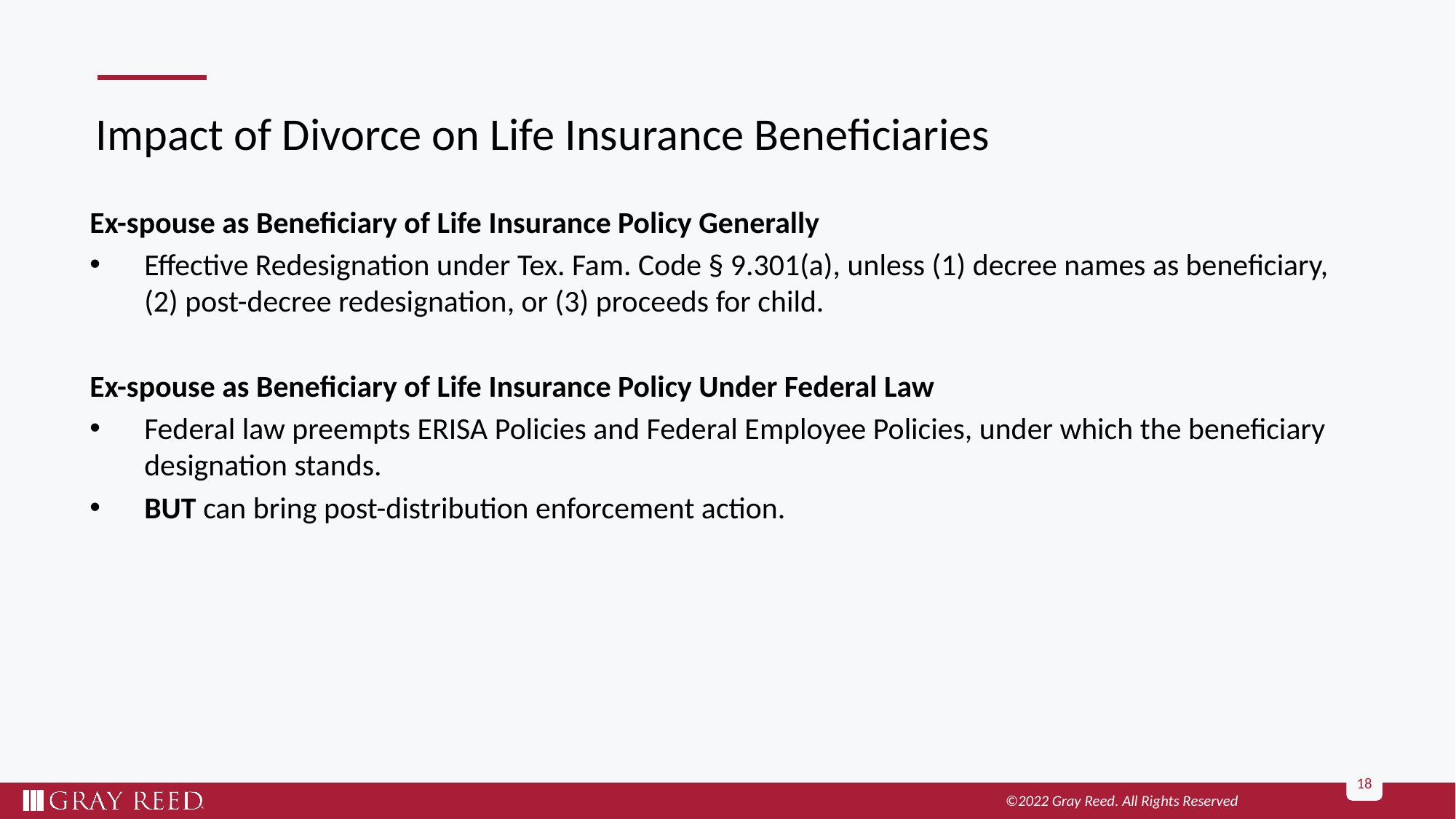

# Impact of Divorce on Life Insurance Beneficiaries
Ex-spouse as Beneficiary of Life Insurance Policy Generally
Effective Redesignation under Tex. Fam. Code § 9.301(a), unless (1) decree names as beneficiary, (2) post-decree redesignation, or (3) proceeds for child.

Ex-spouse as Beneficiary of Life Insurance Policy Under Federal Law
Federal law preempts ERISA Policies and Federal Employee Policies, under which the beneficiary designation stands.
BUT can bring post-distribution enforcement action.

18
©2022 Gray Reed. All Rights Reserved